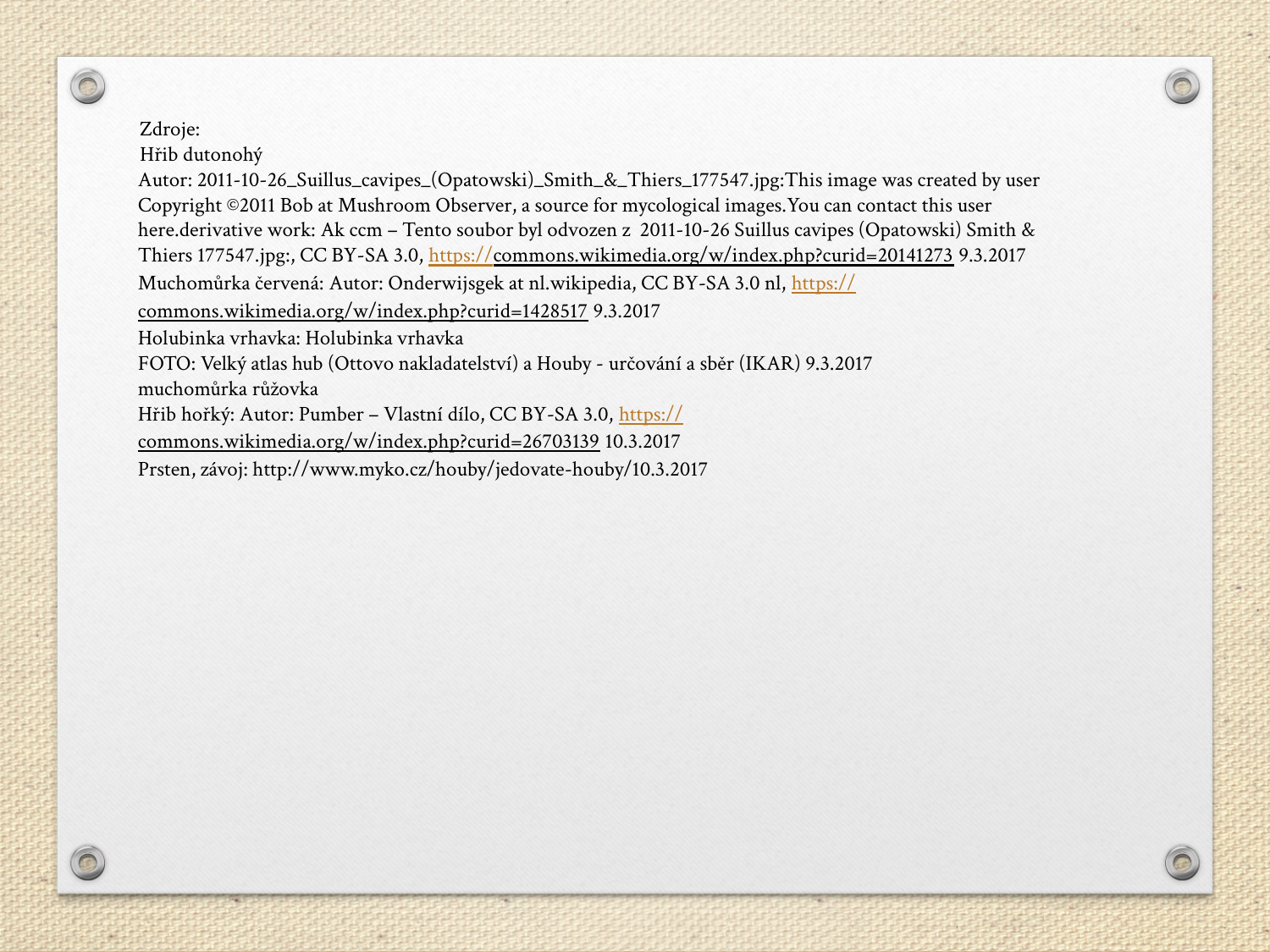

Zdroje:
Hřib dutonohý
Autor: 2011-10-26_Suillus_cavipes_(Opatowski)_Smith_&_Thiers_177547.jpg:This image was created by user Copyright ©2011 Bob at Mushroom Observer, a source for mycological images.You can contact this user here.derivative work: Ak ccm – Tento soubor byl odvozen z  2011-10-26 Suillus cavipes (Opatowski) Smith & Thiers 177547.jpg:, CC BY-SA 3.0, https://commons.wikimedia.org/w/index.php?curid=20141273 9.3.2017
Muchomůrka červená: Autor: Onderwijsgek at nl.wikipedia, CC BY-SA 3.0 nl, https://commons.wikimedia.org/w/index.php?curid=1428517 9.3.2017
Holubinka vrhavka: Holubinka vrhavka
FOTO: Velký atlas hub (Ottovo nakladatelství) a Houby - určování a sběr (IKAR) 9.3.2017
muchomůrka růžovka
Hřib hořký: Autor: Pumber – Vlastní dílo, CC BY-SA 3.0, https://commons.wikimedia.org/w/index.php?curid=26703139 10.3.2017
Prsten, závoj: http://www.myko.cz/houby/jedovate-houby/10.3.2017